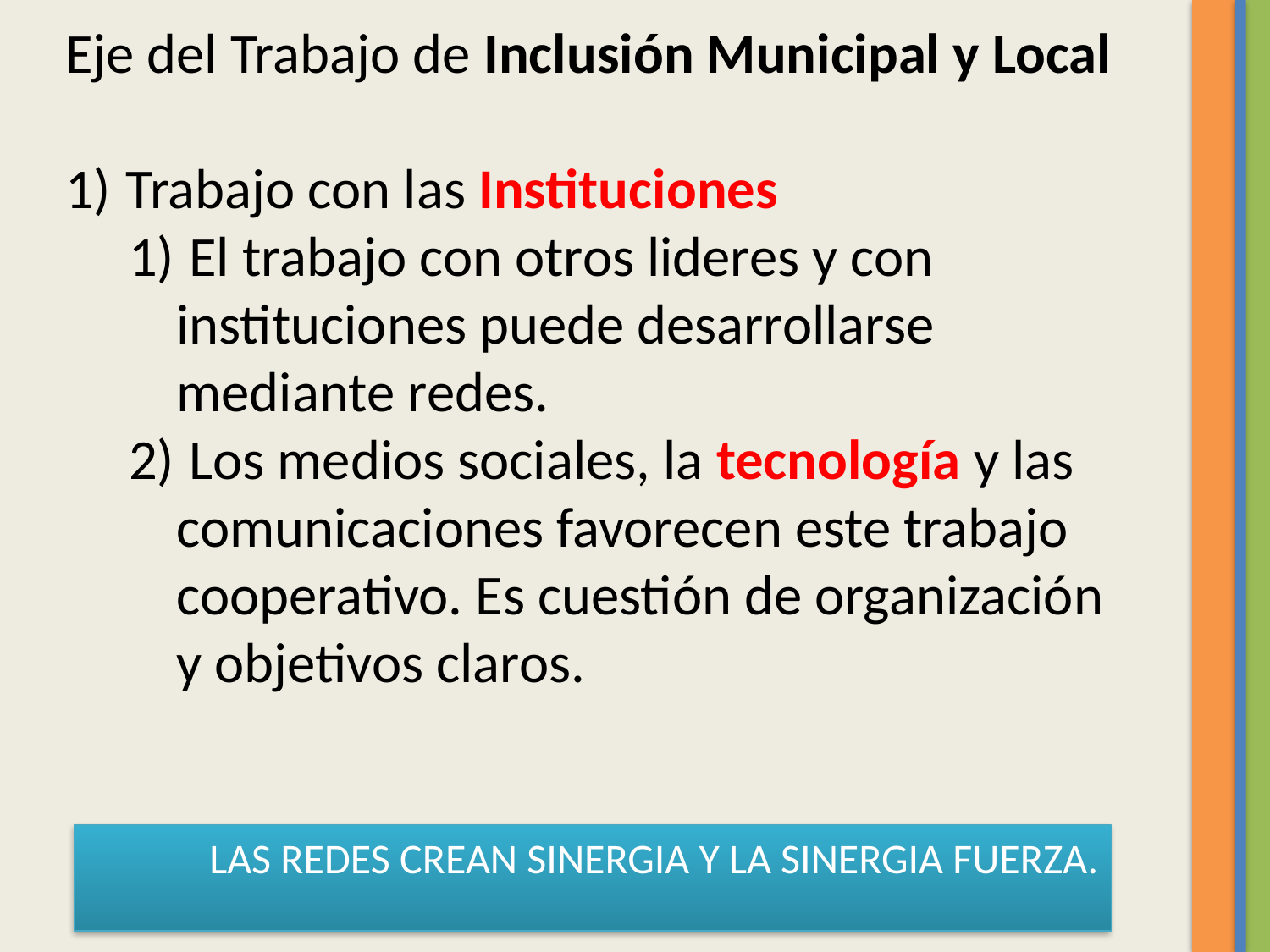

Eje del Trabajo de Inclusión Municipal y Local

 Trabajo con las Instituciones
 El trabajo con otros lideres y con instituciones puede desarrollarse mediante redes.
 Los medios sociales, la tecnología y las comunicaciones favorecen este trabajo cooperativo. Es cuestión de organización y objetivos claros.
LAS REDES CREAN SINERGIA Y LA SINERGIA FUERZA.